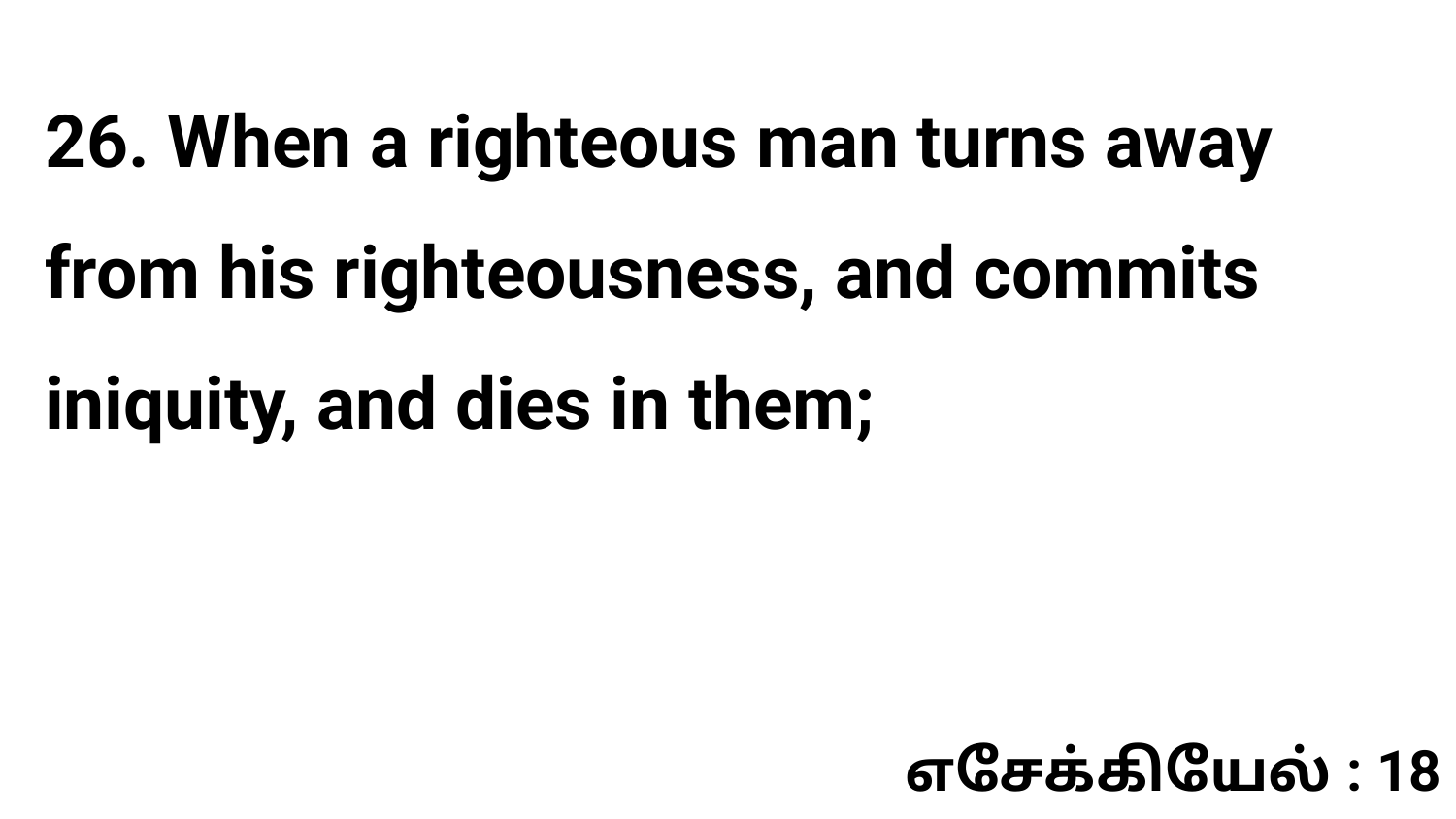

26. When a righteous man turns away from his righteousness, and commits iniquity, and dies in them;
எசேக்கியேல் : 18